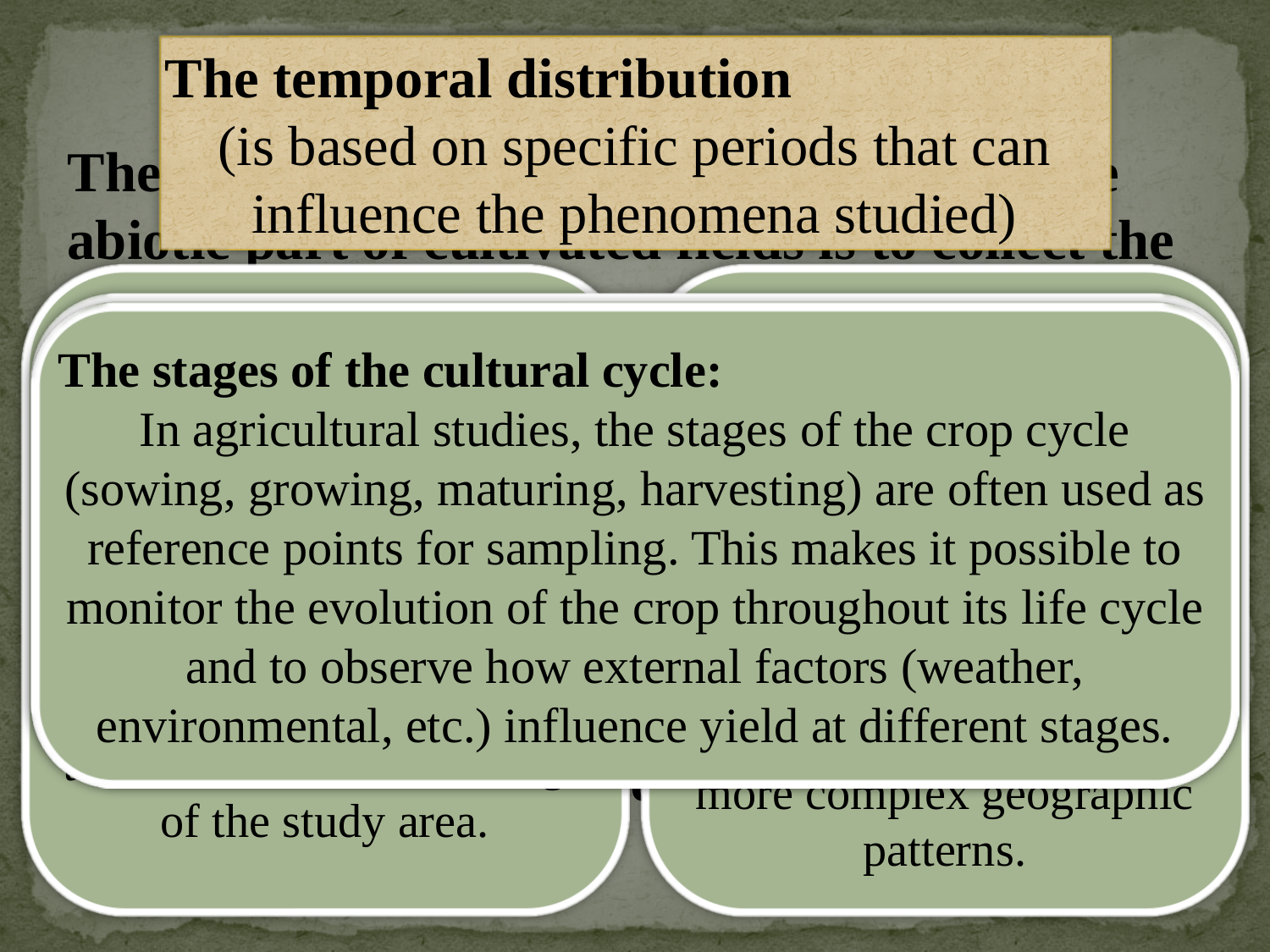

The temporal distribution
(is based on specific periods that can influence the phenomena studied)
Spatial distribution
(can be made in different geometric arrangements)
The purpose of the sampling protocol in the abiotic part of cultivated fields is to collect the essential abiotic parameters for assessing the quality of the agricultural environment (soil, water, climate). These data help to diagnose production constraints and guide cultural practices.
	Sampling is planned according to a logical spatial (grid or W) and temporal (by stage of the crop cycle) distribution.
Grid Sampling:
Sampling follows a regular grid pattern, often square or rectangular, where the points are evenly spaced. This method is particularly useful when it is necessary to ensure uniform coverage of the study area.
W (W Sampling):
Sampling follows a specific "W" shaped distribution, where the points are placed according to a logic of steps or curves. It is sometimes used to capture specific variations or to examine more complex geographic patterns.
The seasons:
Sampling is done at different times of the year, to capture seasonal variations. This is commonly used in agricultural, ecological, or climate studies where seasonal changes can affect the results. Each season (spring, summer, autumn, winter) can be used to observe temporal variations on the variables of interest.
The stages of the cultural cycle:
In agricultural studies, the stages of the crop cycle (sowing, growing, maturing, harvesting) are often used as reference points for sampling. This makes it possible to monitor the evolution of the crop throughout its life cycle and to observe how external factors (weather, environmental, etc.) influence yield at different stages.